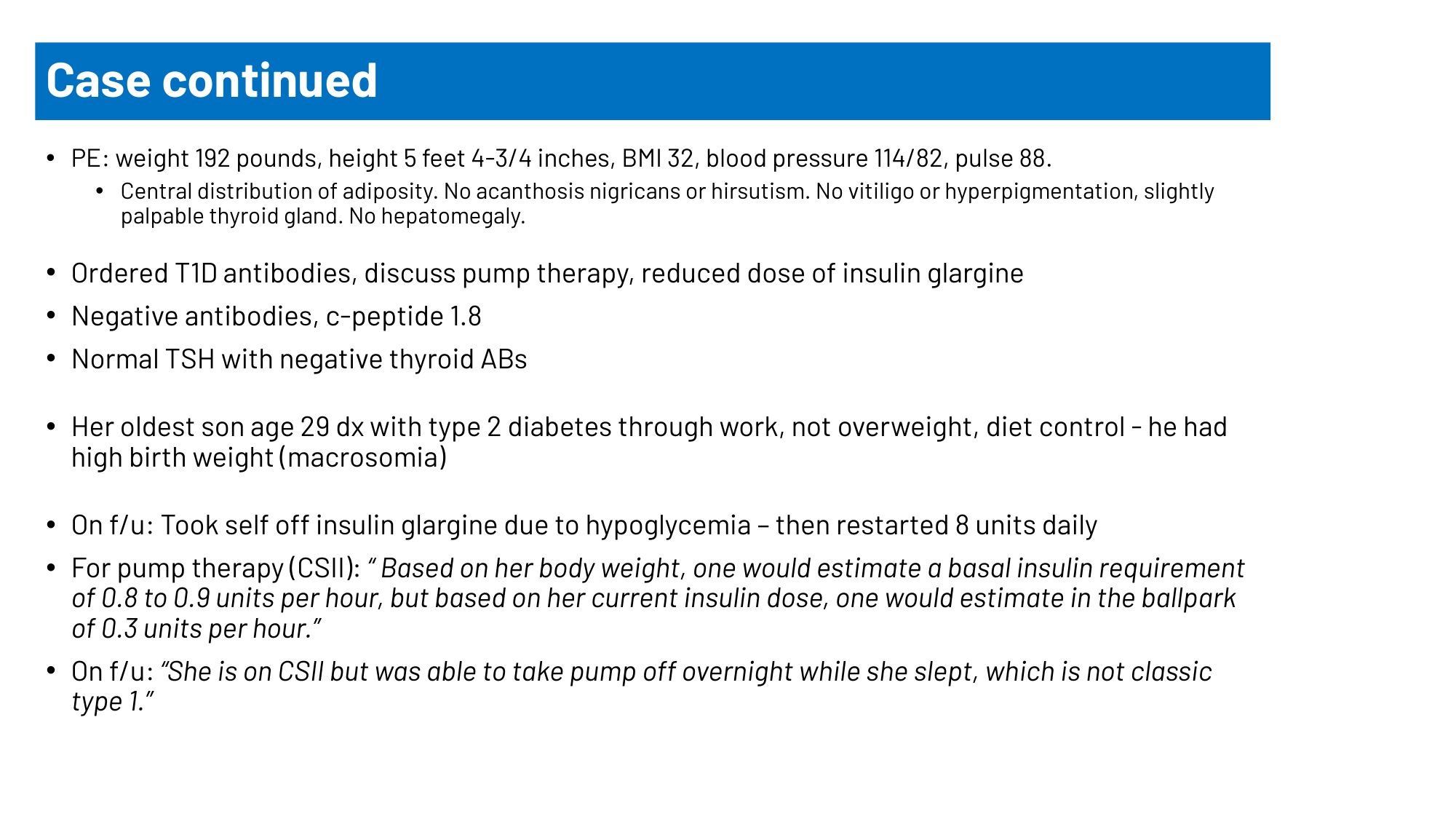

# Case continued
PE: weight 192 pounds, height 5 feet 4-3/4 inches, BMI 32, blood pressure 114/82, pulse 88.
Central distribution of adiposity. No acanthosis nigricans or hirsutism. No vitiligo or hyperpigmentation, slightly palpable thyroid gland. No hepatomegaly.

Ordered T1D antibodies, discuss pump therapy, reduced dose of insulin glargine
Negative antibodies, c-peptide 1.8
Normal TSH with negative thyroid ABs

Her oldest son age 29 dx with type 2 diabetes through work, not overweight, diet control - he had high birth weight (macrosomia)

On f/u: Took self off insulin glargine due to hypoglycemia – then restarted 8 units daily
For pump therapy (CSII): “ Based on her body weight, one would estimate a basal insulin requirement of 0.8 to 0.9 units per hour, but based on her current insulin dose, one would estimate in the ballpark of 0.3 units per hour.”
On f/u: “She is on CSII but was able to take pump off overnight while she slept, which is not classic type 1.”